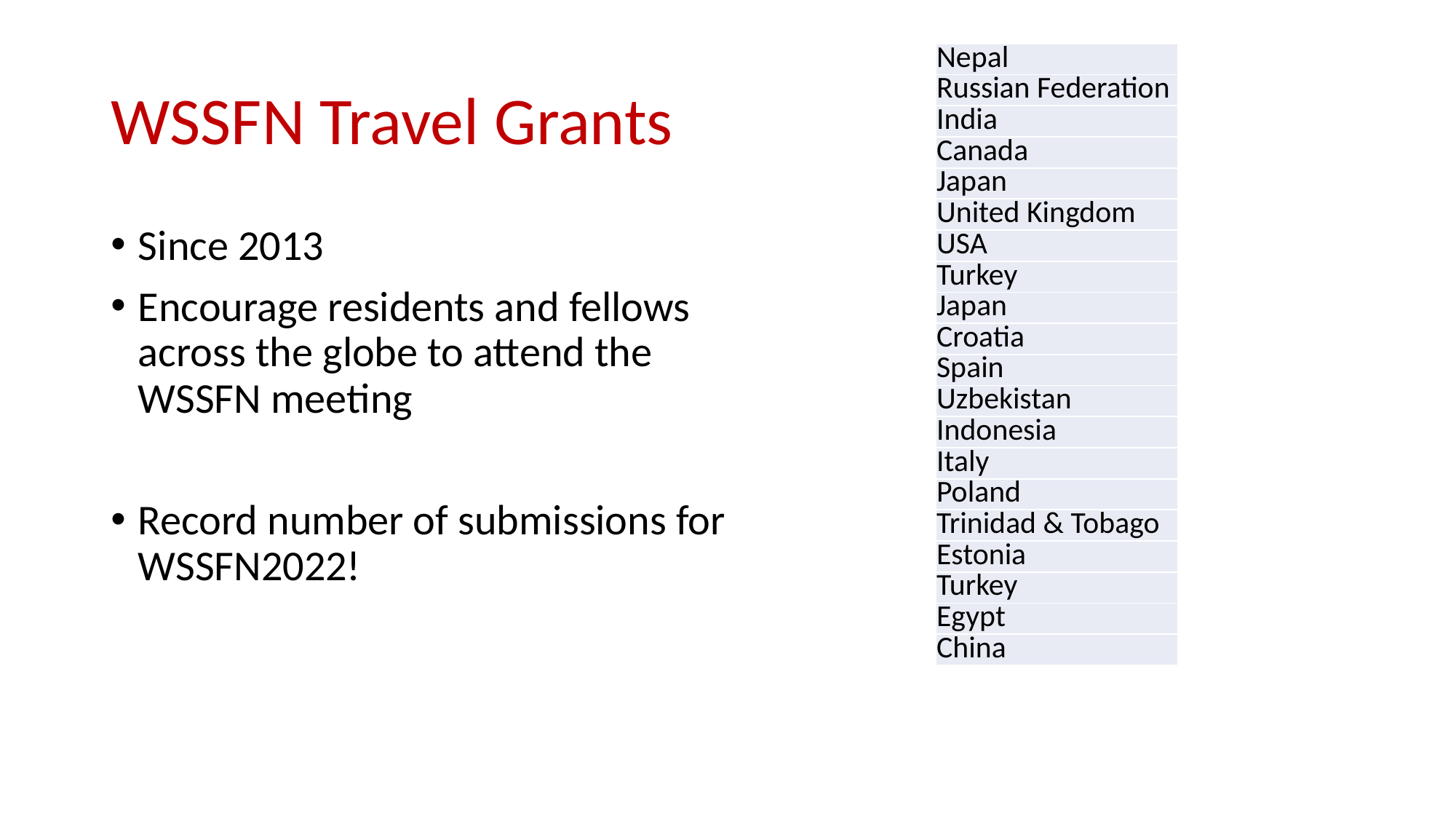

# WSSFN Travel Grants
| Nepal |
| --- |
| Russian Federation |
| India |
| Canada |
| Japan |
| United Kingdom |
| USA |
| Turkey |
| Japan |
| Croatia |
| Spain |
| Uzbekistan |
| Indonesia |
| Italy |
| Poland |
| Trinidad & Tobago |
| Estonia |
| Turkey |
| Egypt |
| China |
Since 2013
Encourage residents and fellows across the globe to attend the WSSFN meeting

Record number of submissions for WSSFN2022!